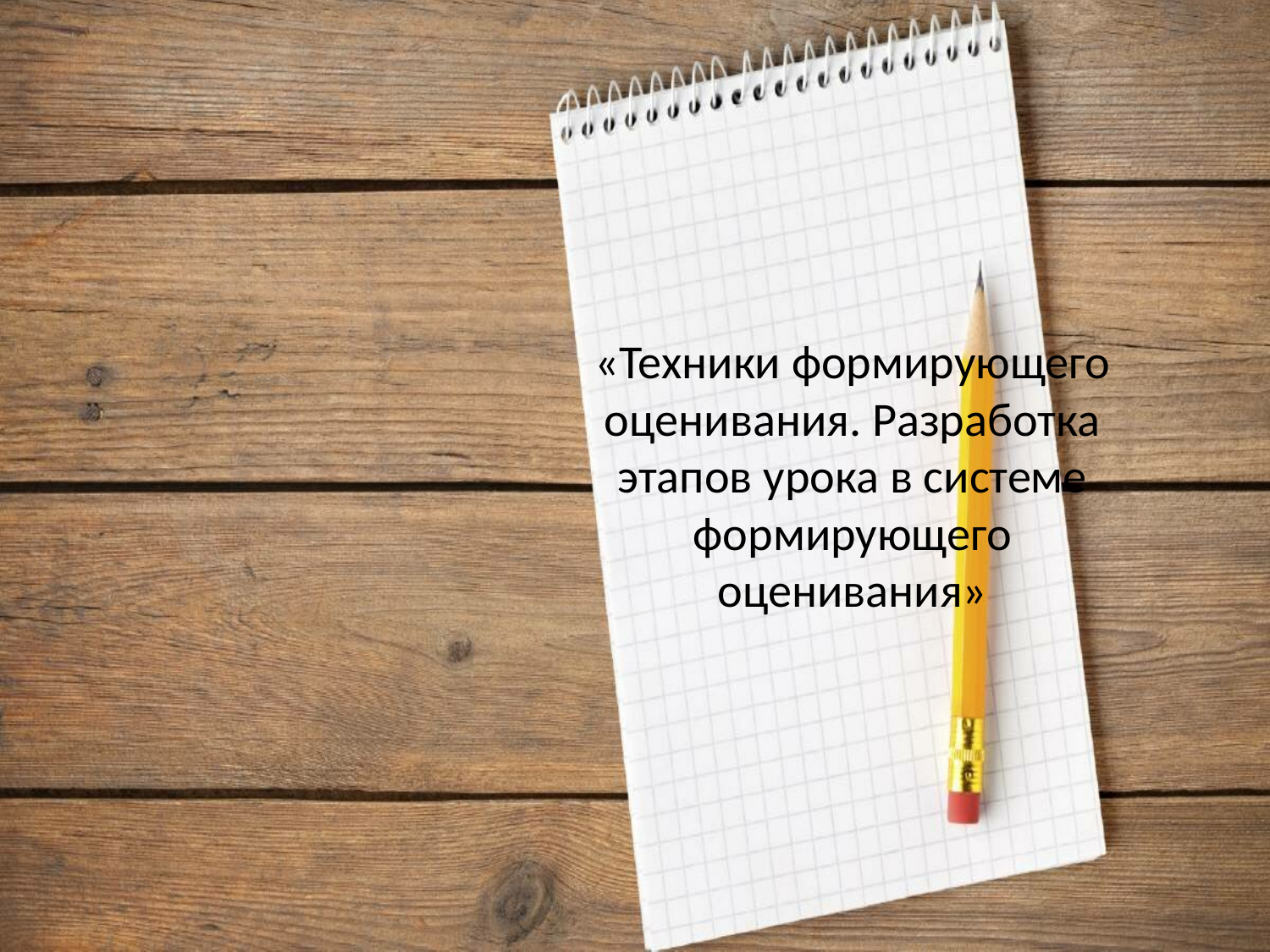

# «Техники формирующего оценивания. Разработка этапов урока в системе формирующего оценивания»